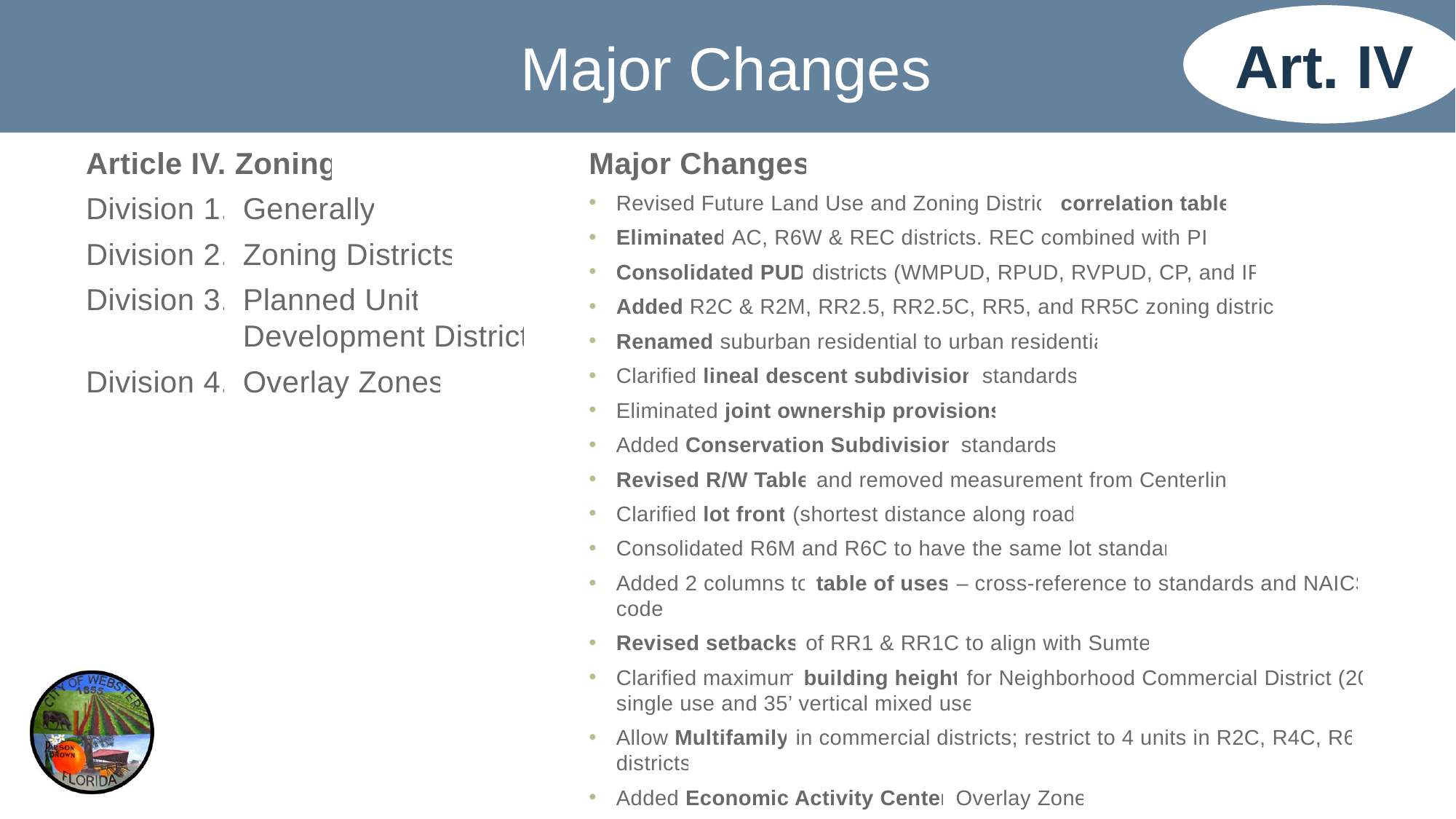

Art. IV
# Major Changes
Article IV. Zoning
Division 1.	Generally
Division 2.	Zoning Districts
Division 3.	Planned Unit Development District
Division 4.	Overlay Zones
Major Changes
Revised Future Land Use and Zoning District correlation table
Eliminated AC, R6W & REC districts. REC combined with PIE
Consolidated PUD districts (WMPUD, RPUD, RVPUD, CP, and IP)
Added R2C & R2M, RR2.5, RR2.5C, RR5, and RR5C zoning districts
Renamed suburban residential to urban residential
Clarified lineal descent subdivision standards
Eliminated joint ownership provisions
Added Conservation Subdivision standards
Revised R/W Table and removed measurement from Centerline
Clarified lot front (shortest distance along road)
Consolidated R6M and R6C to have the same lot standard
Added 2 columns to table of uses – cross-reference to standards and NAICS code
Revised setbacks of RR1 & RR1C to align with Sumter
Clarified maximum building height for Neighborhood Commercial District (20’ single use and 35’ vertical mixed use)
Allow Multifamily in commercial districts; restrict to 4 units in R2C, R4C, R6C districts
Added Economic Activity Center Overlay Zone